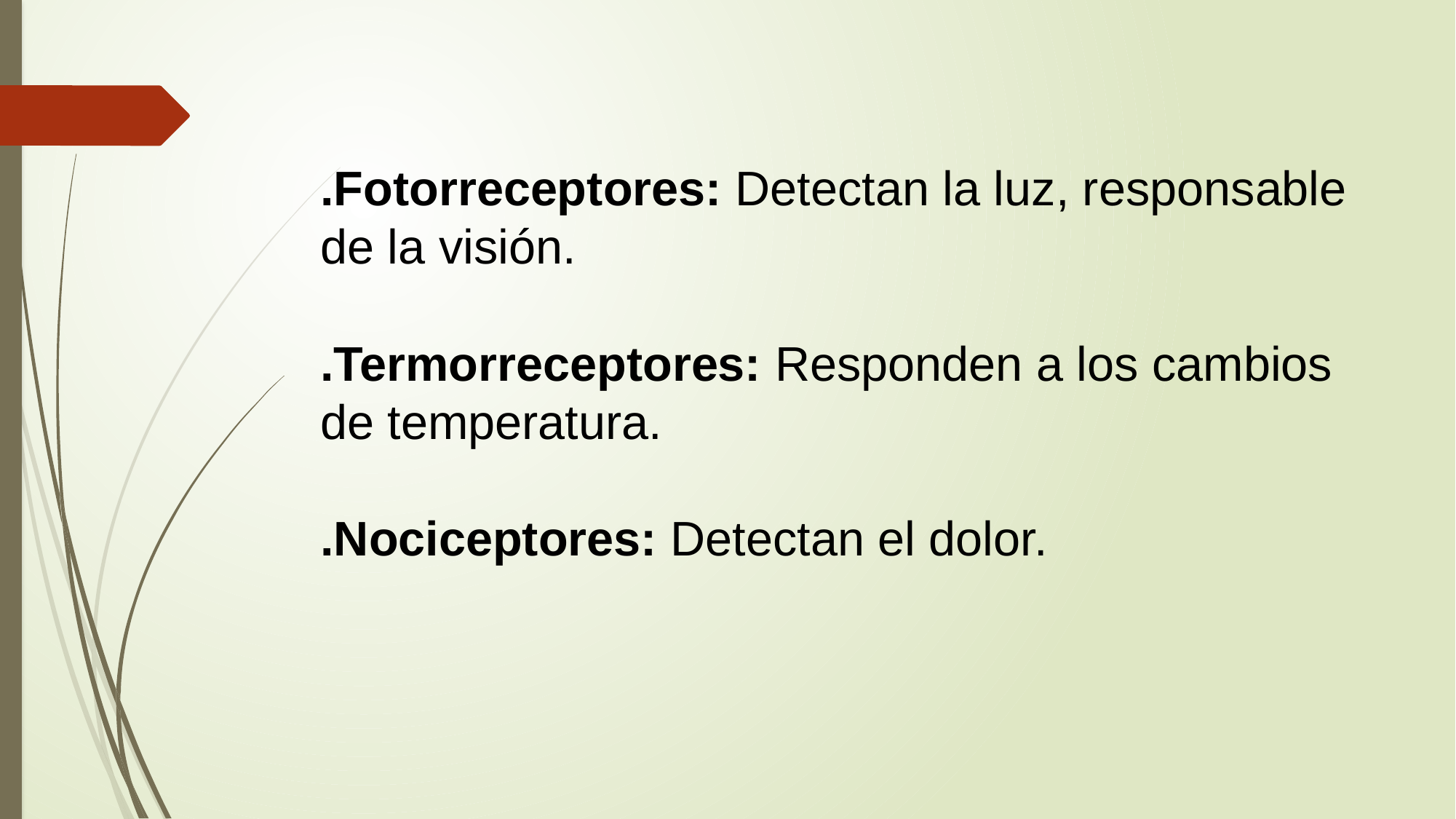

# .Fotorreceptores: Detectan la luz, responsable de la visión. .Termorreceptores: Responden a los cambios de temperatura. .Nociceptores: Detectan el dolor.